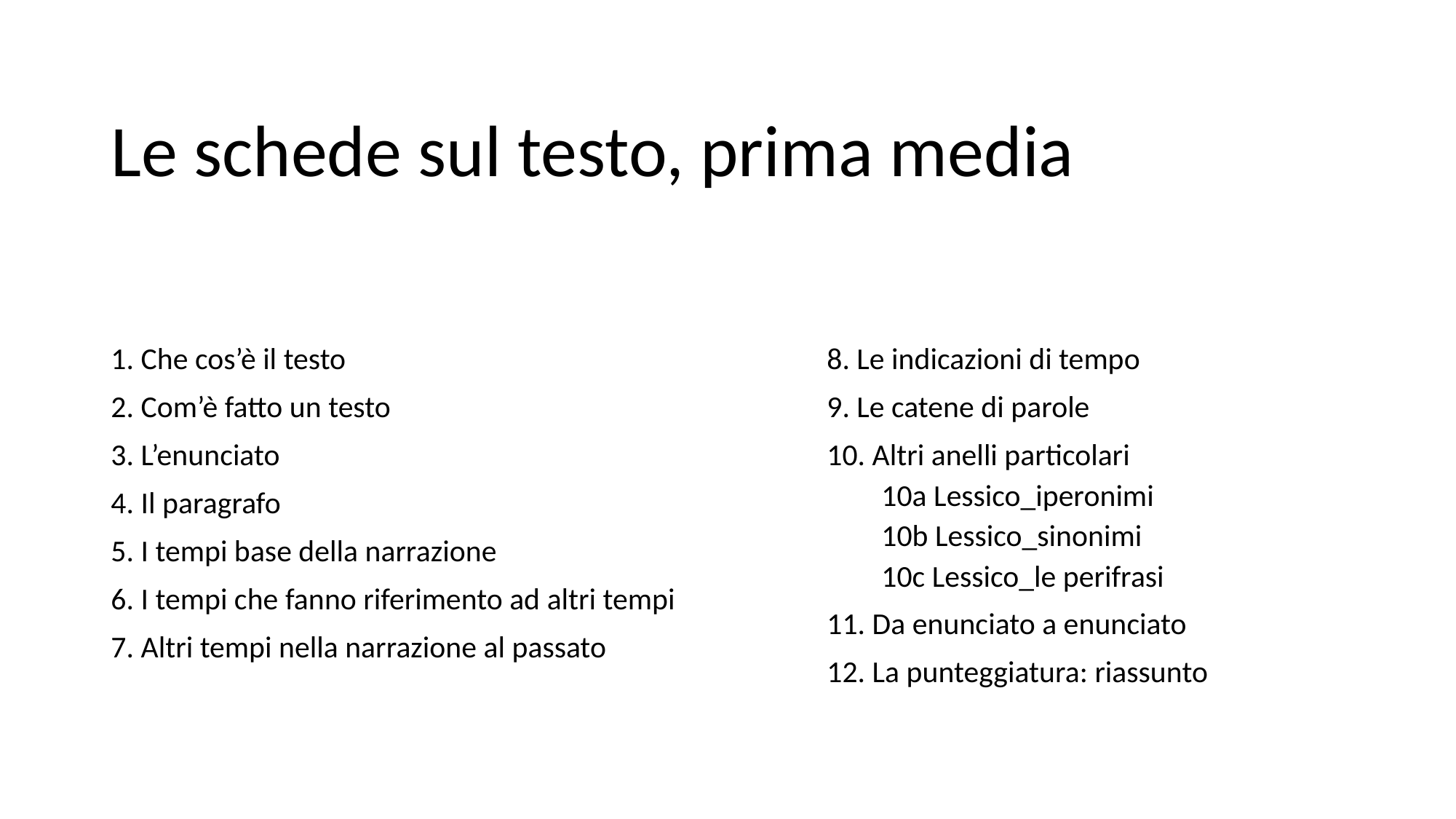

# Le schede sul testo, prima media

1. Che cos’è il testo
2. Com’è fatto un testo
3. L’enunciato
4. Il paragrafo
5. I tempi base della narrazione
6. I tempi che fanno riferimento ad altri tempi
7. Altri tempi nella narrazione al passato

8. Le indicazioni di tempo
9. Le catene di parole
10. Altri anelli particolari
10a Lessico_iperonimi
10b Lessico_sinonimi
10c Lessico_le perifrasi
11. Da enunciato a enunciato
12. La punteggiatura: riassunto